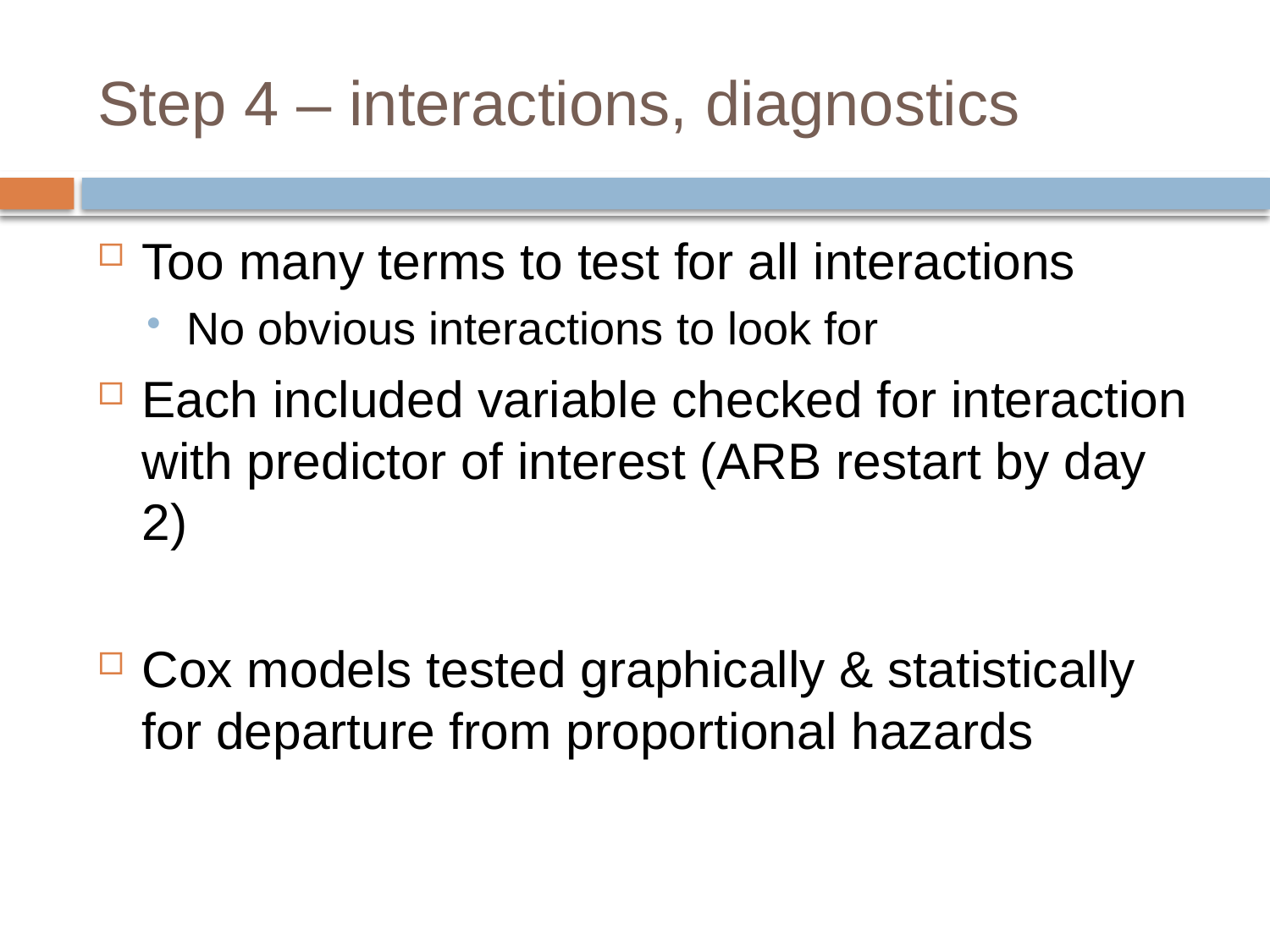

# Step 4 – interactions, diagnostics
Too many terms to test for all interactions
No obvious interactions to look for
Each included variable checked for interaction with predictor of interest (ARB restart by day 2)

Cox models tested graphically & statistically for departure from proportional hazards